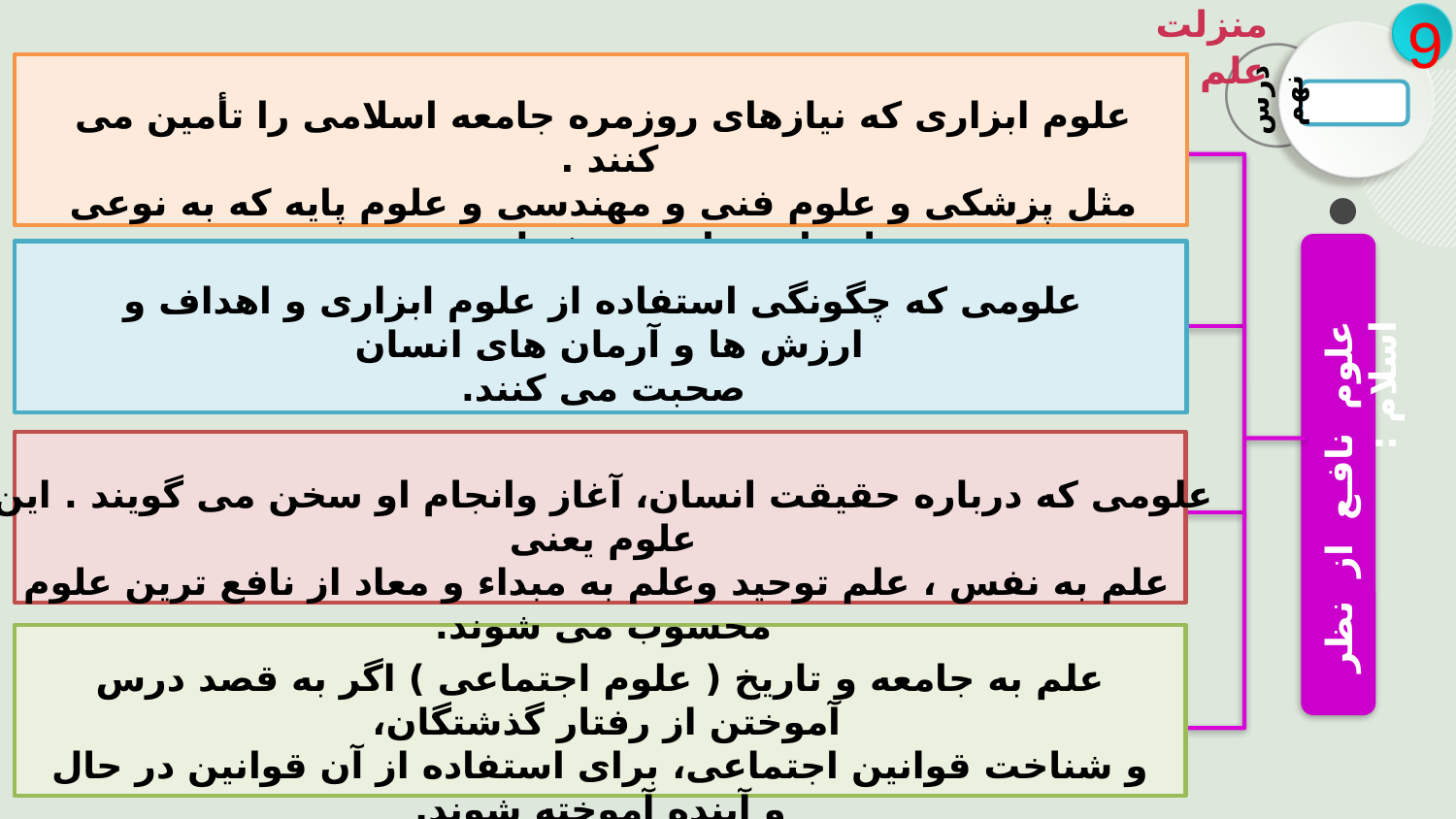

منزلت علم
9

درس نهم

علوم ابزاری که نیازهای روزمره جامعه اسلامی را تأمین می کنند .
مثل پزشکی و علوم فنی و مهندسی و علوم پایه که به نوعی مادر این علوم به شمار می روند .

علومی که چگونگی استفاده از علوم ابزاری و اهداف و ارزش ها و آرمان های انسان
صحبت می کنند.

علومی که درباره حقیقت انسان، آغاز وانجام او سخن می گویند . این علوم یعنی
 علم به نفس ، علم توحید وعلم به مبداء و معاد از نافع ترین علوم محسوب می شوند.

علوم نافع از نظر اسلام :

علم به جامعه و تاریخ ( علوم اجتماعی ) اگر به قصد درس آموختن از رفتار گذشتگان،
و شناخت قوانین اجتماعی، برای استفاده از آن قوانین در حال و آینده آموخته شوند.